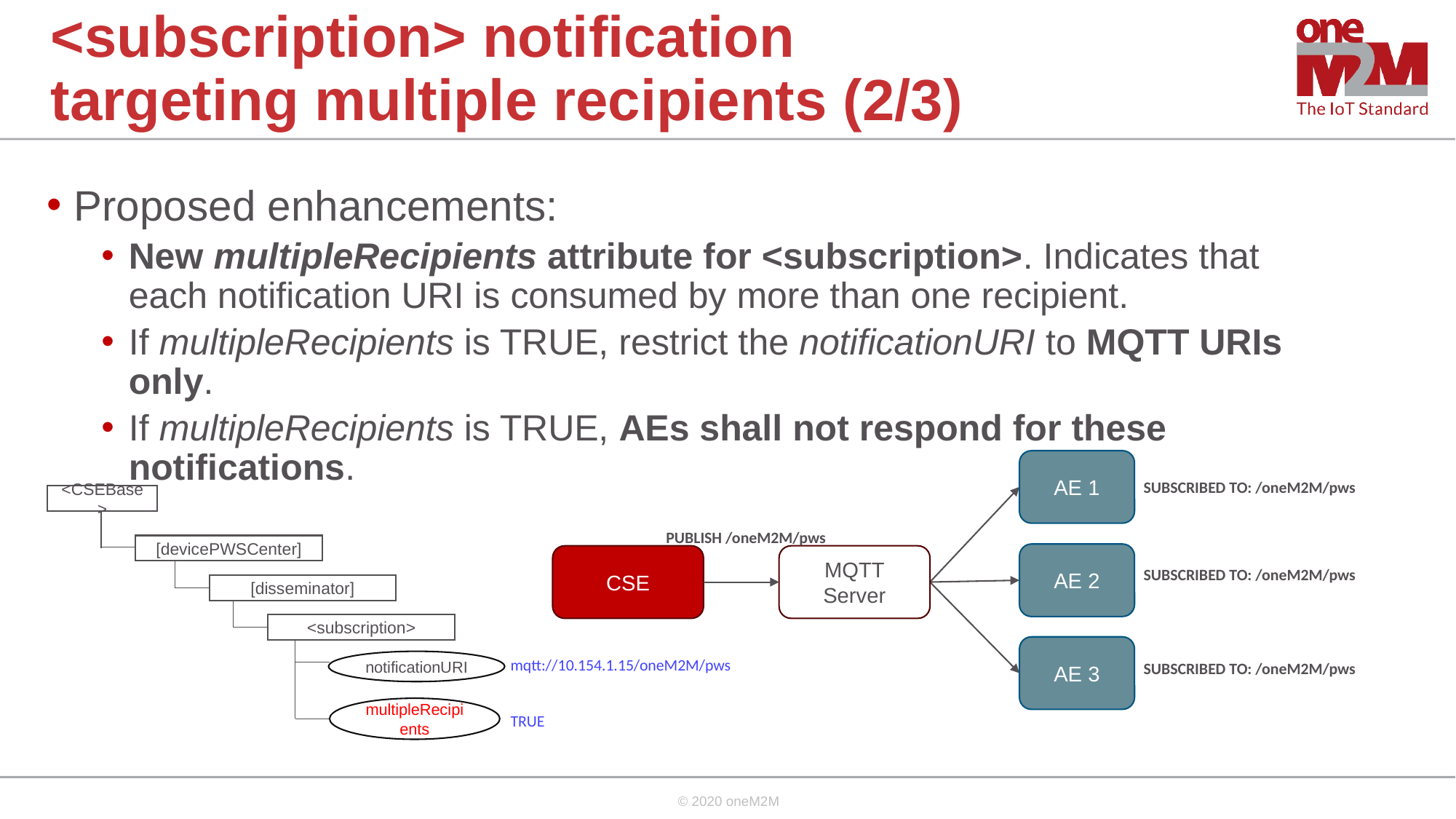

# <subscription> notification targeting multiple recipients (2/3)
Proposed enhancements:
New multipleRecipients attribute for <subscription>. Indicates that each notification URI is consumed by more than one recipient.
If multipleRecipients is TRUE, restrict the notificationURI to MQTT URIs only.
If multipleRecipients is TRUE, AEs shall not respond for these notifications.

AE 1
SUBSCRIBED TO: /oneM2M/pws
<CSEBase>
PUBLISH /oneM2M/pws
[devicePWSCenter]
AE 2
CSE
MQTT
Server
SUBSCRIBED TO: /oneM2M/pws
[disseminator]
<subscription>
AE 3
mqtt://10.154.1.15/oneM2M/pws
notificationURI
SUBSCRIBED TO: /oneM2M/pws
multipleRecipients
TRUE